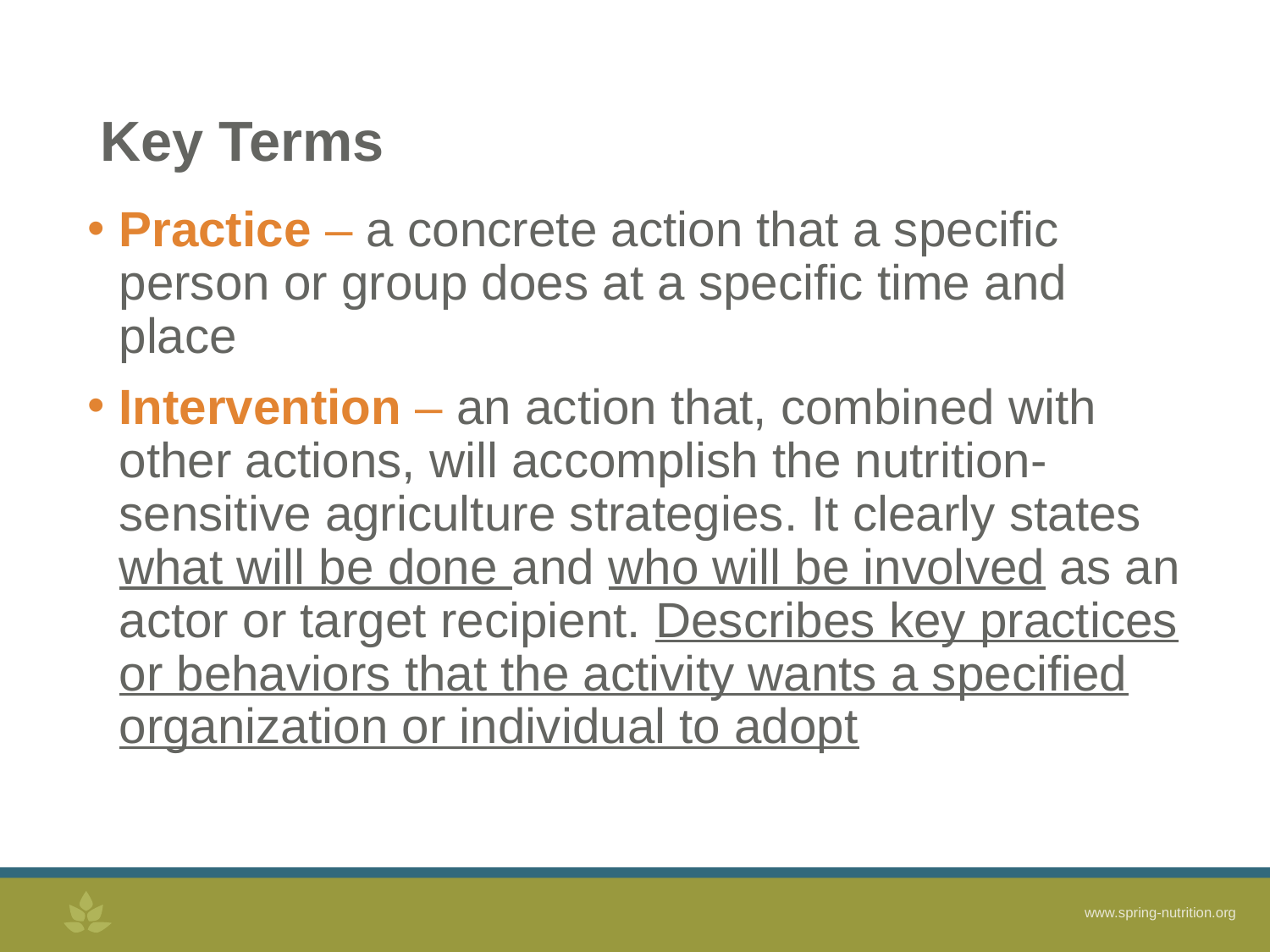

# Key Terms
Practice – a concrete action that a specific person or group does at a specific time and place
Intervention – an action that, combined with other actions, will accomplish the nutrition-sensitive agriculture strategies. It clearly states what will be done and who will be involved as an actor or target recipient. Describes key practices or behaviors that the activity wants a specified organization or individual to adopt